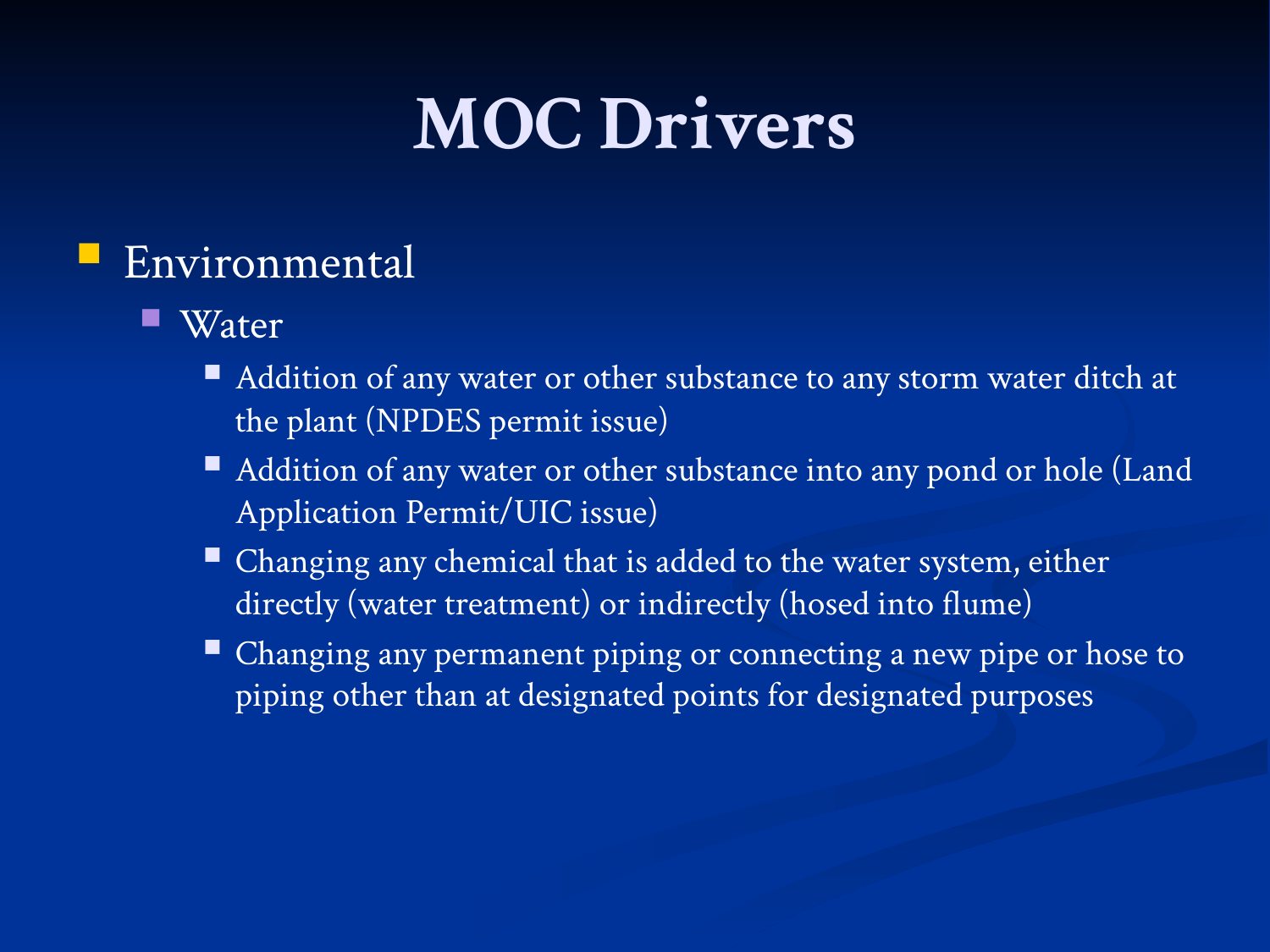

# MOC Drivers
Environmental
Water
Addition of any water or other substance to any storm water ditch at the plant (NPDES permit issue)
Addition of any water or other substance into any pond or hole (Land Application Permit/UIC issue)
Changing any chemical that is added to the water system, either directly (water treatment) or indirectly (hosed into flume)
Changing any permanent piping or connecting a new pipe or hose to piping other than at designated points for designated purposes